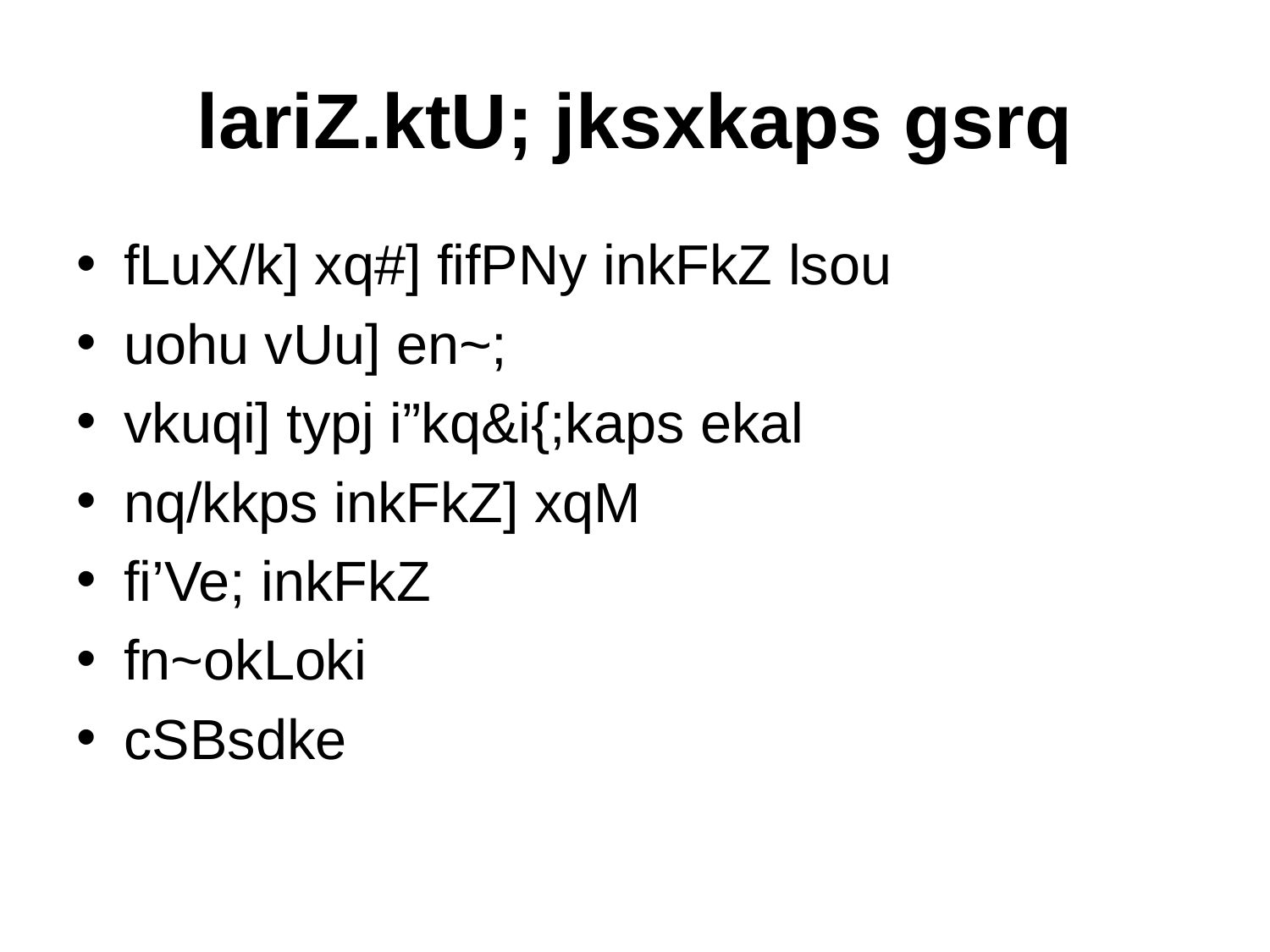

# lariZ.ktU; jksxkaps gsrq
fLuX/k] xq#] fifPNy inkFkZ lsou
uohu vUu] en~;
vkuqi] typj i”kq&i{;kaps ekal
nq/kkps inkFkZ] xqM
fi’Ve; inkFkZ
fn~okLoki
cSBsdke